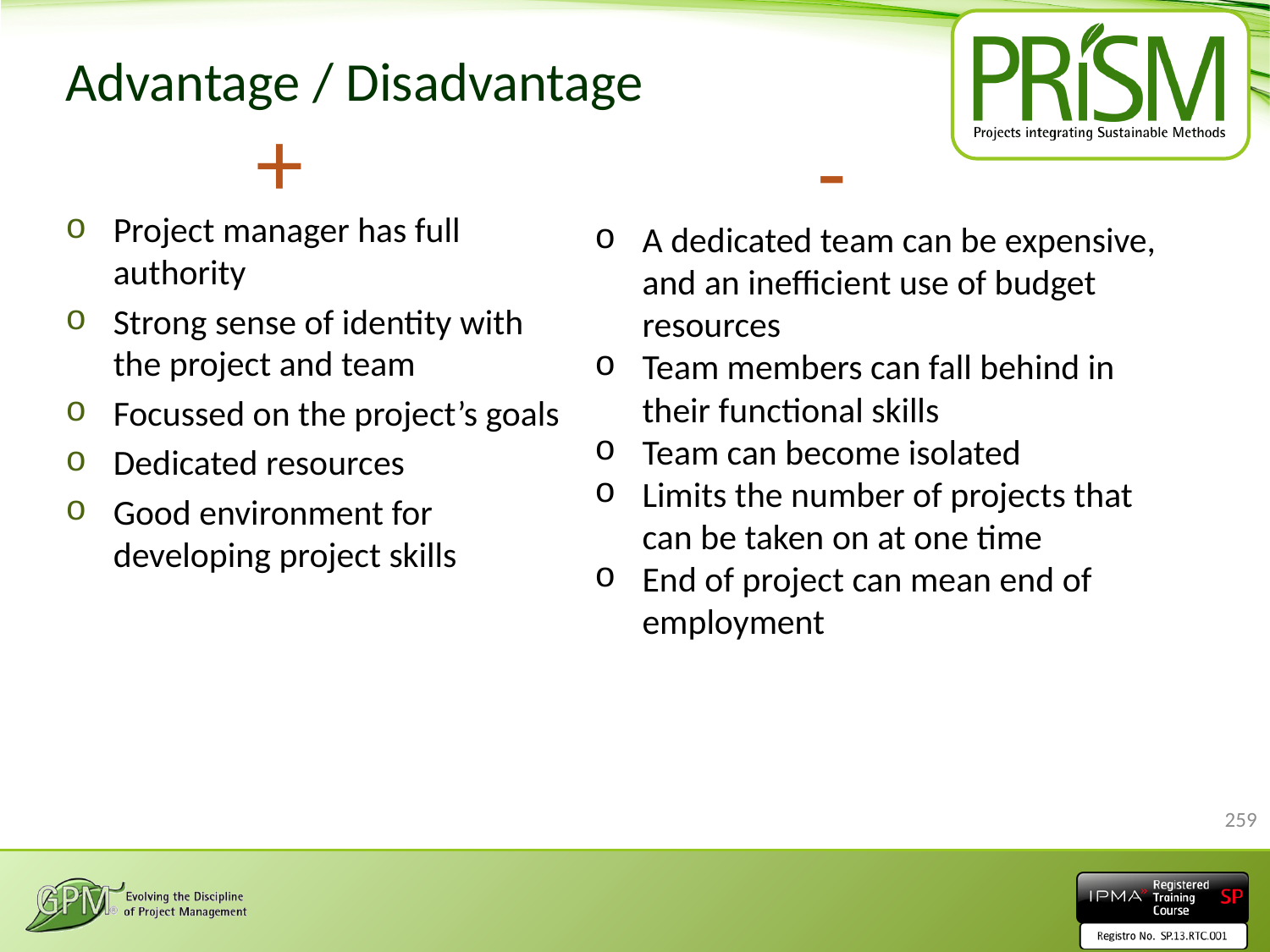

# Advantage / Disadvantage
+
-
Project manager has full authority
Strong sense of identity with the project and team
Focussed on the project’s goals
Dedicated resources
Good environment for developing project skills

A dedicated team can be expensive, and an inefficient use of budget resources
Team members can fall behind in their functional skills
Team can become isolated
Limits the number of projects that can be taken on at one time
End of project can mean end of employment

259